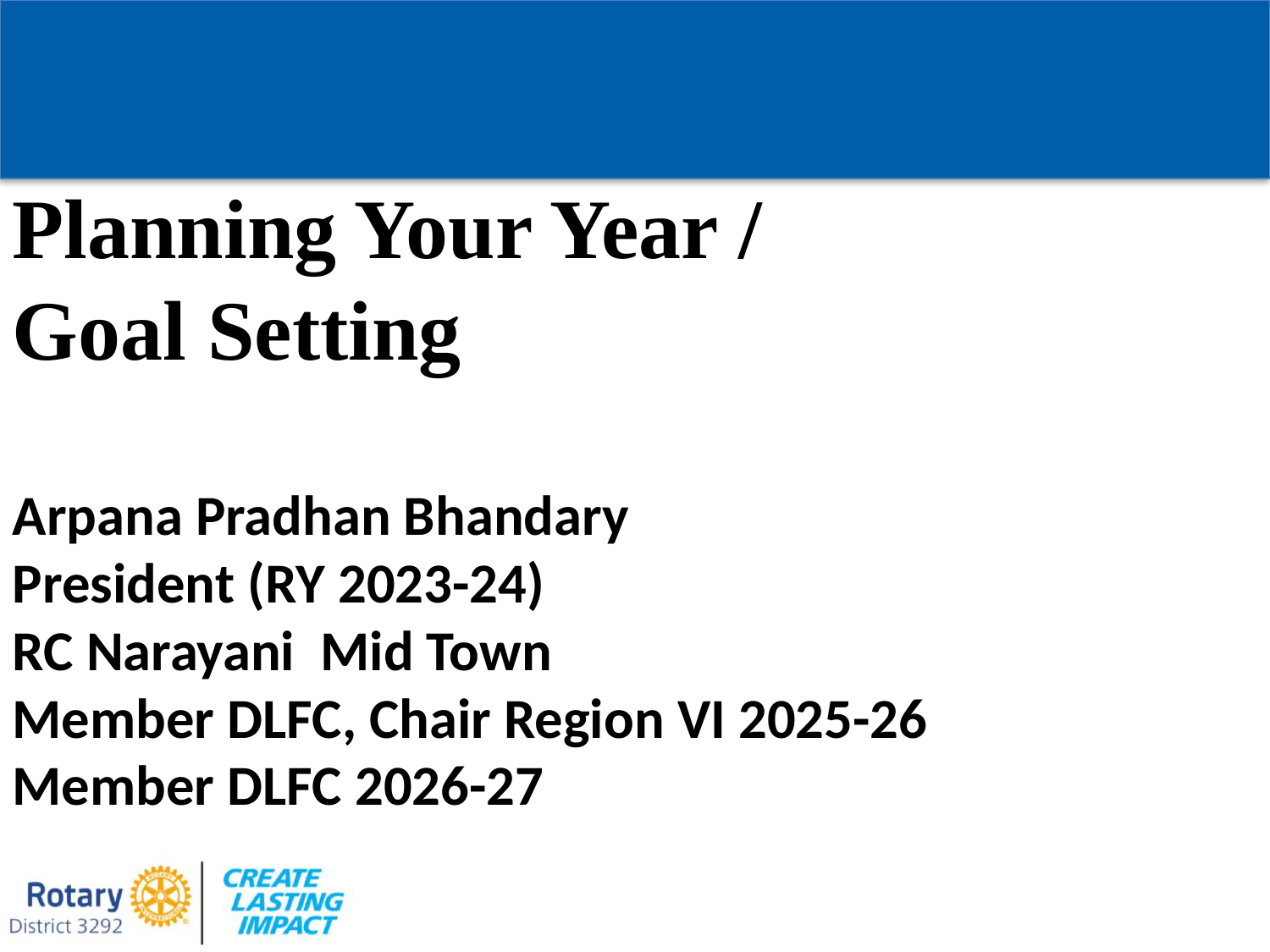

Planning Your Year /
Goal Setting

Arpana Pradhan Bhandary
President (RY 2023-24)
RC Narayani  Mid Town
Member DLFC, Chair Region VI 2025-26
Member DLFC 2026-27